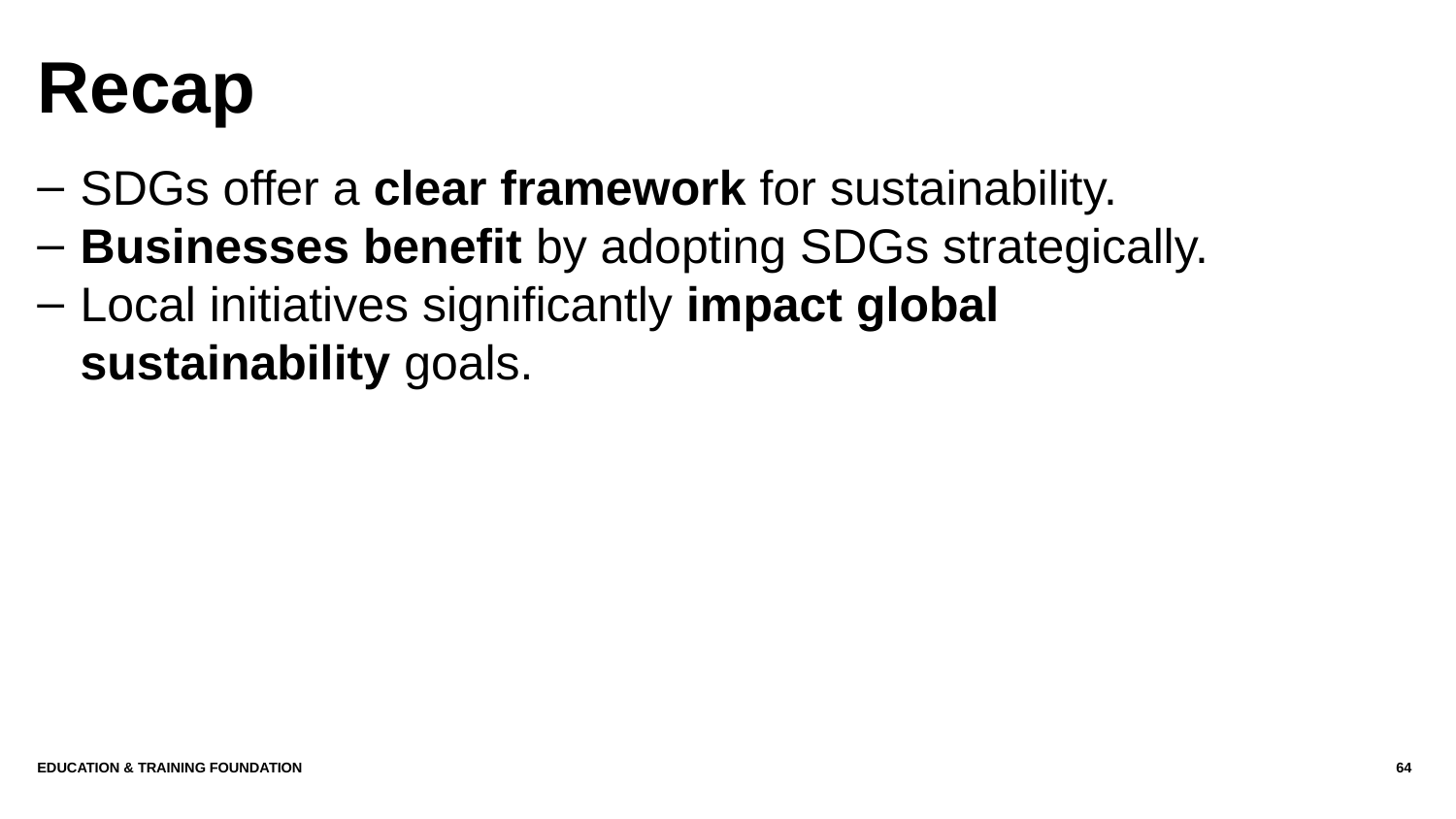

# Recap
SDGs offer a clear framework for sustainability.
Businesses benefit by adopting SDGs strategically.
Local initiatives significantly impact global sustainability goals.
Education & Training Foundation
64